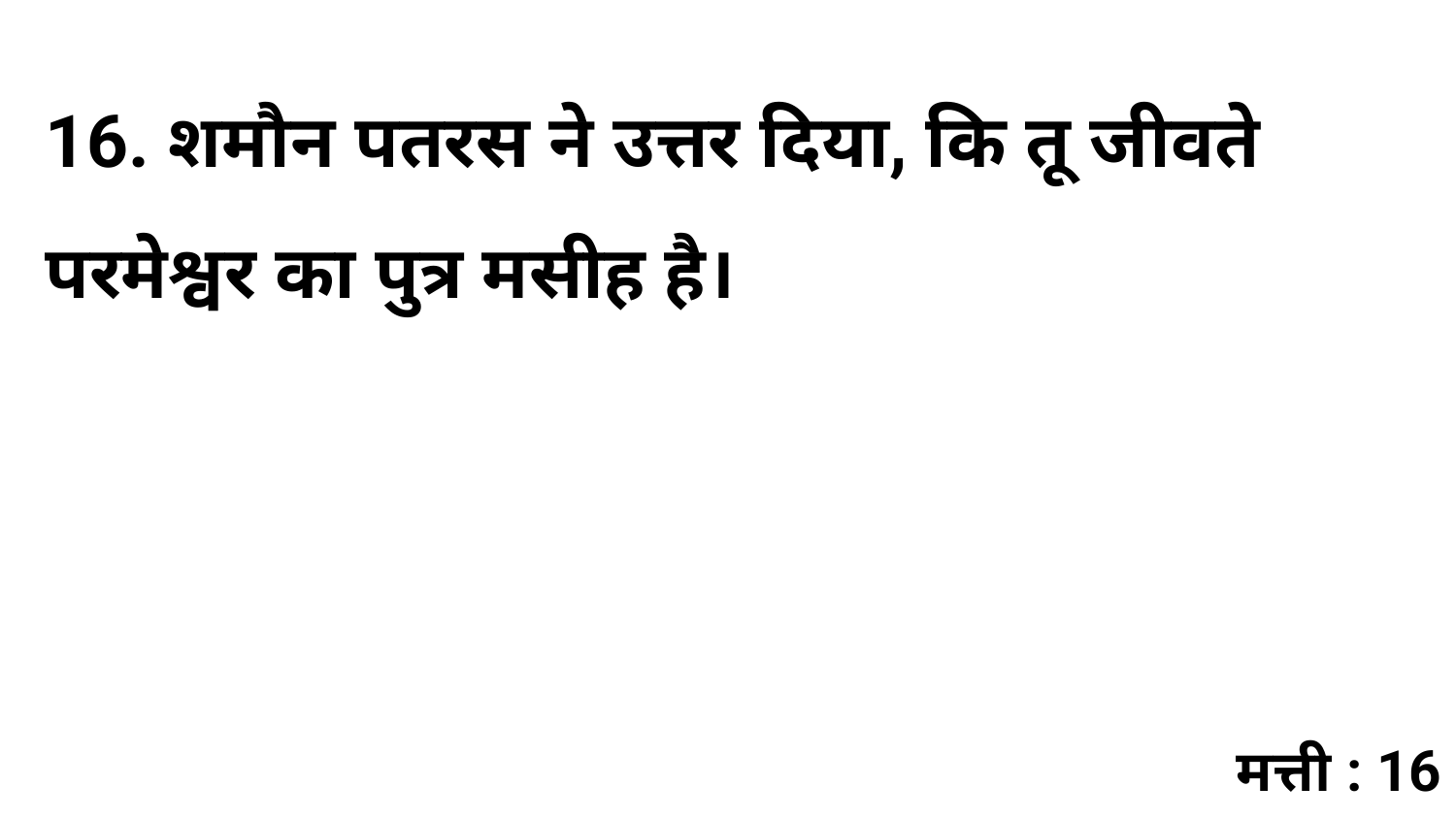

16. शमौन पतरस ने उत्तर दिया, कि तू जीवते परमेश्वर का पुत्र मसीह है।
मत्ती : 16